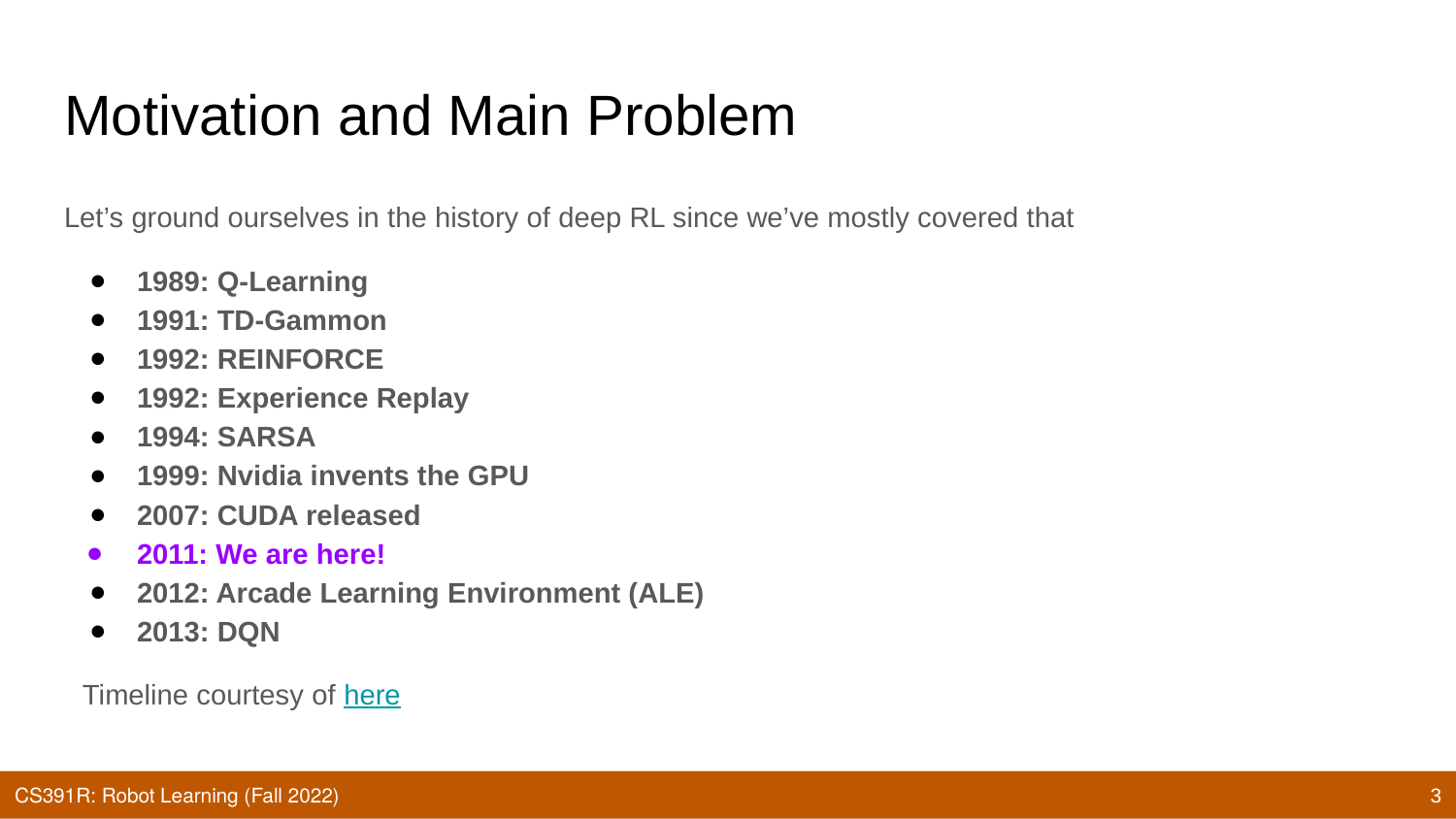

# Motivation and Main Problem
Let’s ground ourselves in the history of deep RL since we’ve mostly covered that
1989: Q-Learning
1991: TD-Gammon
1992: REINFORCE
1992: Experience Replay
1994: SARSA
1999: Nvidia invents the GPU
2007: CUDA released
2011: We are here!
2012: Arcade Learning Environment (ALE)
2013: DQN
Timeline courtesy of here
3